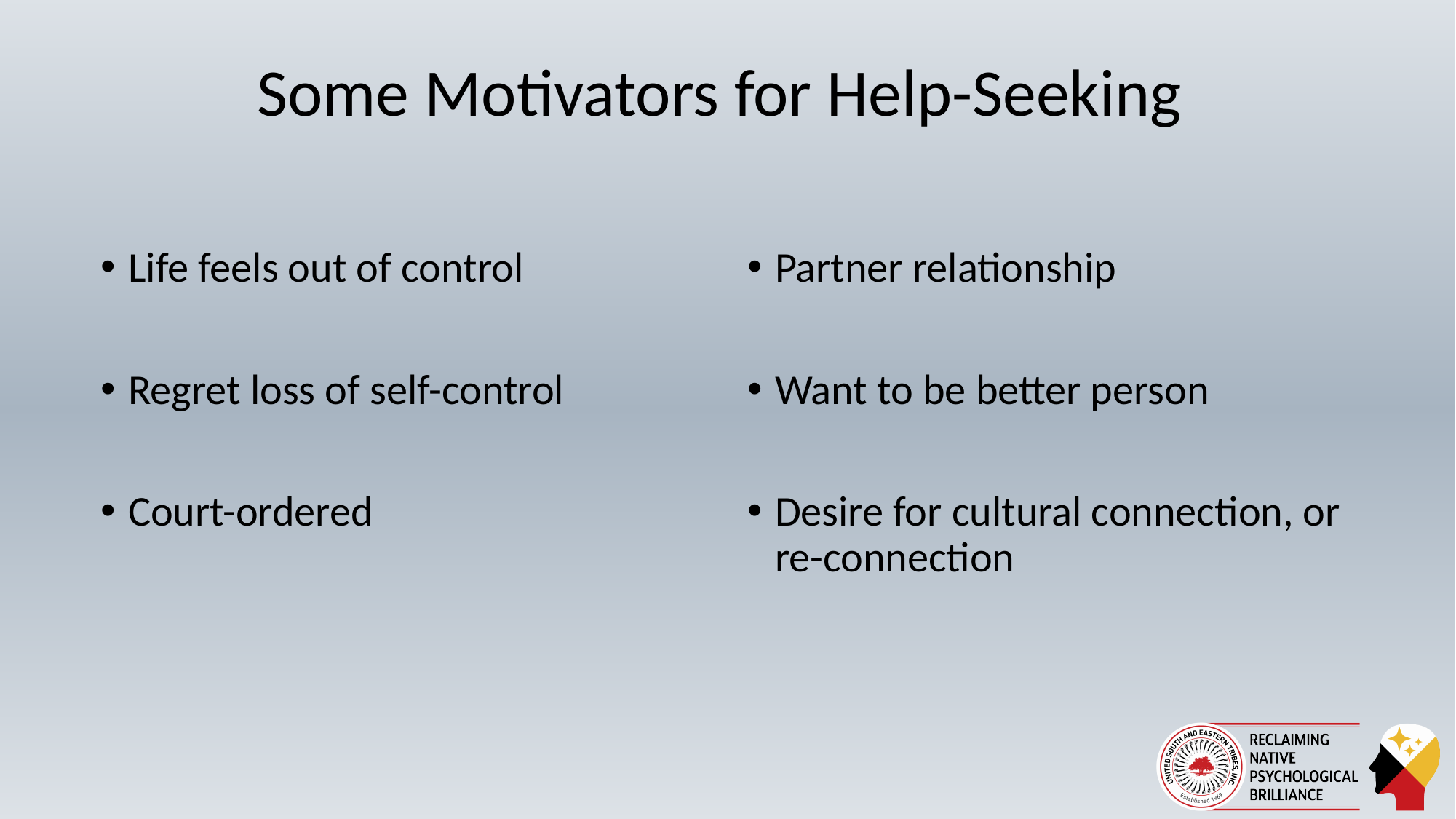

# Some Motivators for Help-Seeking
Life feels out of control

Regret loss of self-control

Court-ordered

Partner relationship

Want to be better person

Desire for cultural connection, or re-connection